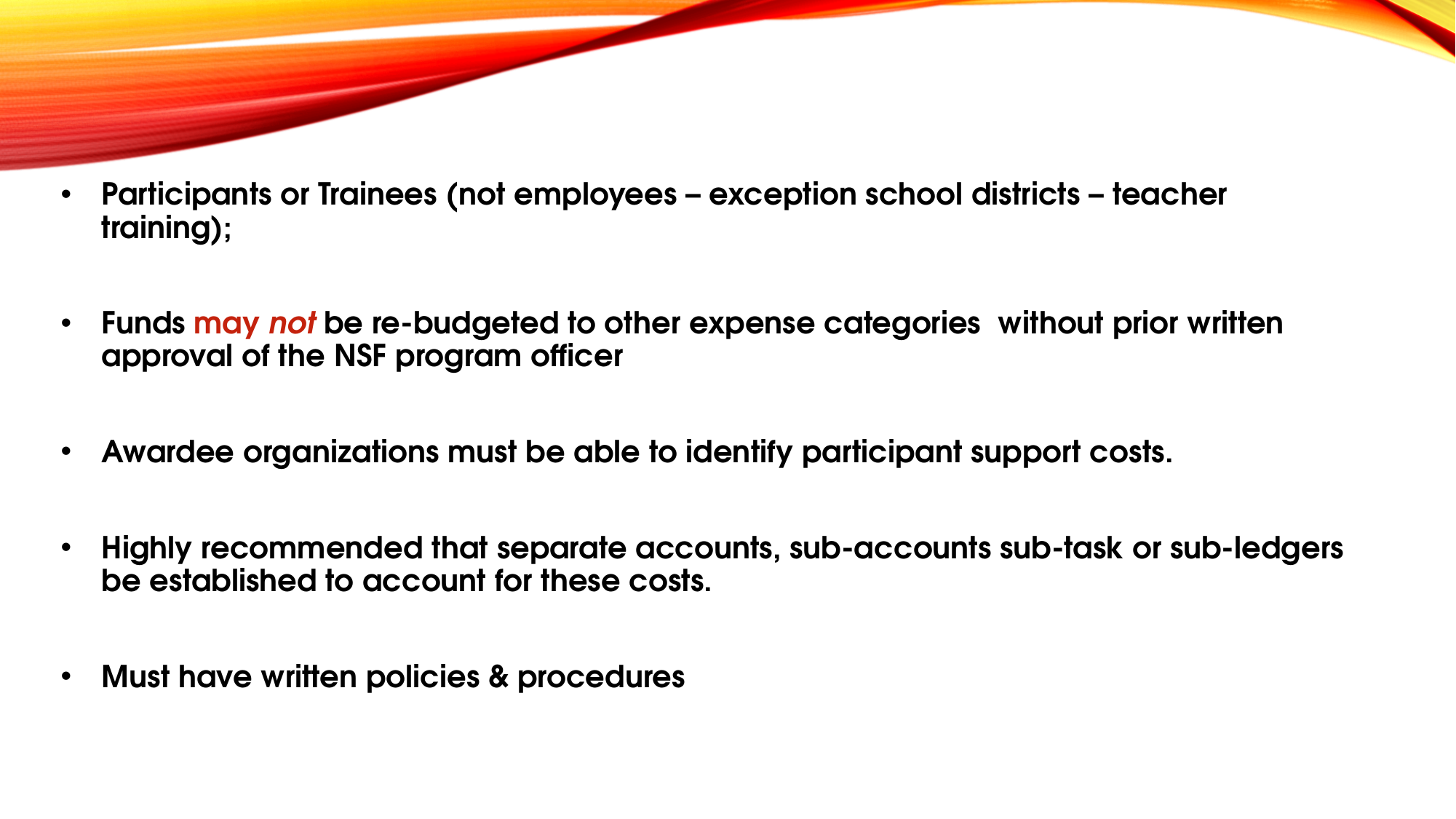

Participants or Trainees (not employees – exception school districts – teacher training);

Funds may not be re-budgeted to other expense categories  without prior written approval of the NSF program officer

Awardee organizations must be able to identify participant support costs.

Highly recommended that separate accounts, sub-accounts sub-task or sub-ledgers be established to account for these costs.

Must have written policies & procedures